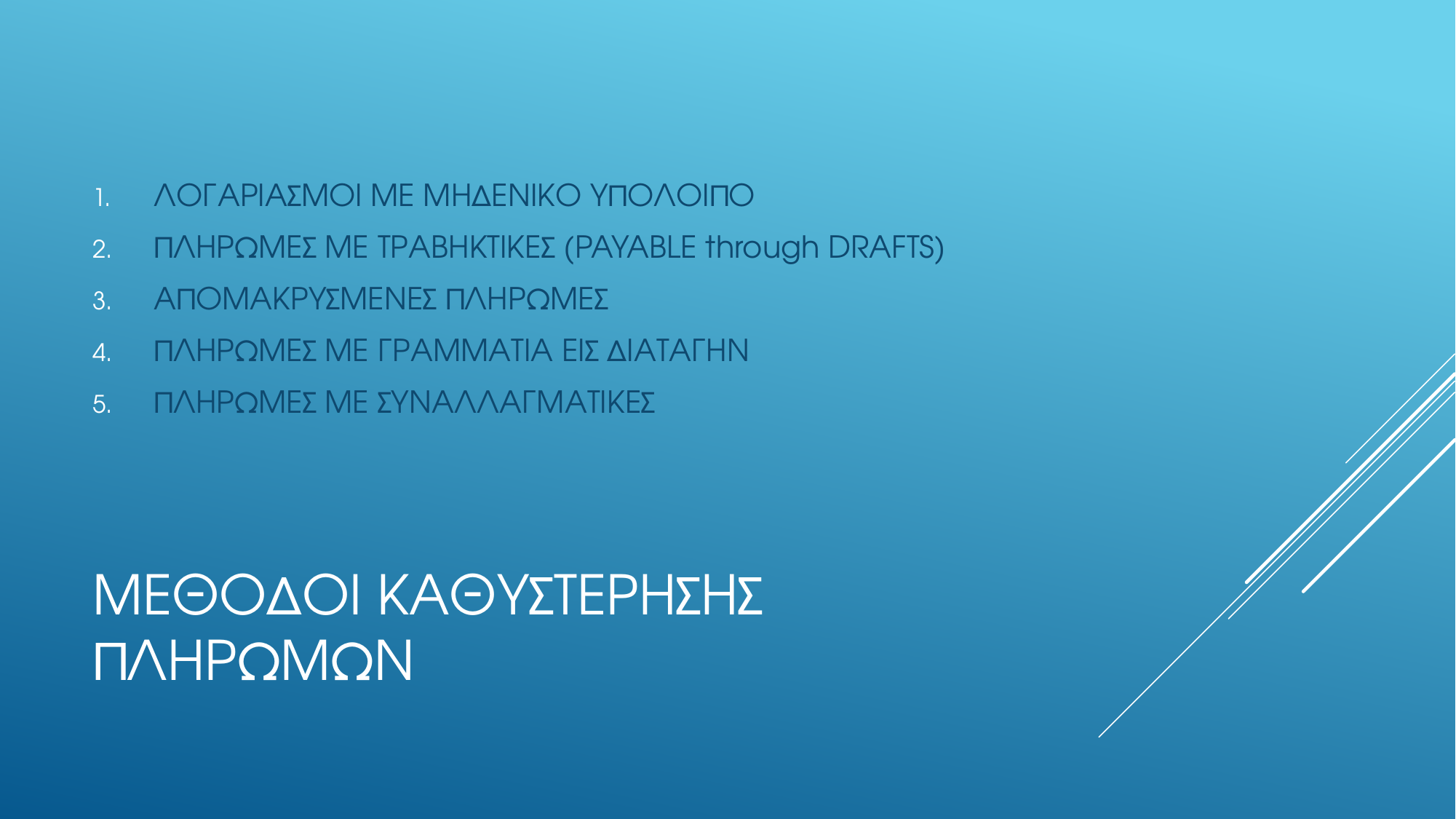

ΛΟΓΑΡΙΑΣΜΟΙ ΜΕ ΜΗΔΕΝΙΚΟ ΥΠΟΛΟΙΠΟ
ΠΛΗΡΩΜΕΣ ΜΕ ΤΡΑΒΗΚΤΙΚΕΣ (PAYABLE through DRAFTS)
ΑΠΟΜΑΚΡΥΣΜΕΝΕΣ ΠΛΗΡΩΜΕΣ
ΠΛΗΡΩΜΕΣ ΜΕ ΓΡΑΜΜΑΤΙΑ ΕΙΣ ΔΙΑΤΑΓΗΝ
ΠΛΗΡΩΜΕΣ ΜΕ ΣΥΝΑΛΛΑΓΜΑΤΙΚΕΣ
# ΜΕΘΟΔΟΙ ΚΑΘΥΣΤΕΡΗΣΗΣ ΠΛΗΡΩΜΩΝ